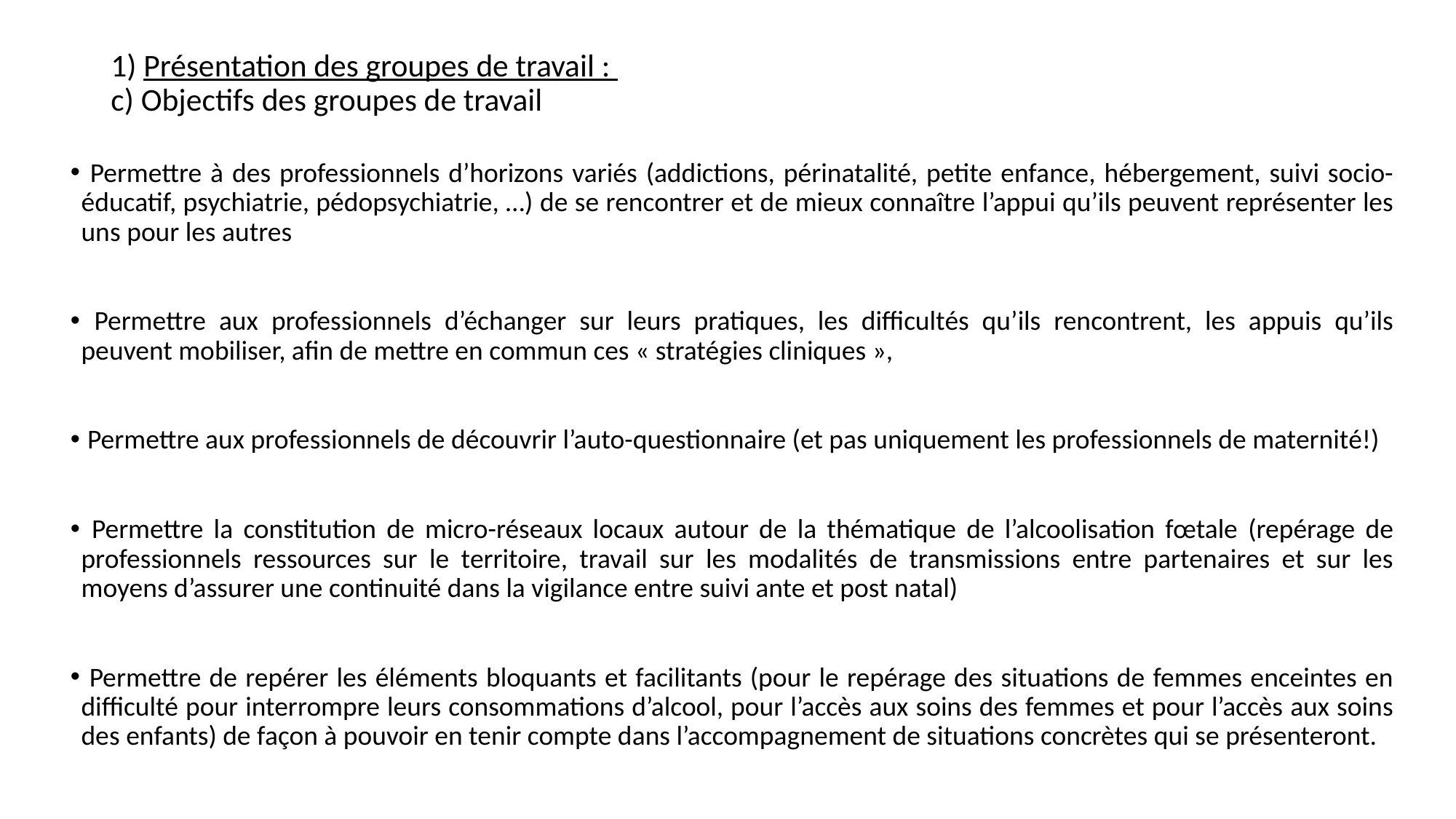

# 1) Présentation des groupes de travail : c) Objectifs des groupes de travail
 Permettre à des professionnels d’horizons variés (addictions, périnatalité, petite enfance, hébergement, suivi socio-éducatif, psychiatrie, pédopsychiatrie, …) de se rencontrer et de mieux connaître l’appui qu’ils peuvent représenter les uns pour les autres

 Permettre aux professionnels d’échanger sur leurs pratiques, les difficultés qu’ils rencontrent, les appuis qu’ils peuvent mobiliser, afin de mettre en commun ces « stratégies cliniques »,

 Permettre aux professionnels de découvrir l’auto-questionnaire (et pas uniquement les professionnels de maternité!)

 Permettre la constitution de micro-réseaux locaux autour de la thématique de l’alcoolisation fœtale (repérage de professionnels ressources sur le territoire, travail sur les modalités de transmissions entre partenaires et sur les moyens d’assurer une continuité dans la vigilance entre suivi ante et post natal)

 Permettre de repérer les éléments bloquants et facilitants (pour le repérage des situations de femmes enceintes en difficulté pour interrompre leurs consommations d’alcool, pour l’accès aux soins des femmes et pour l’accès aux soins des enfants) de façon à pouvoir en tenir compte dans l’accompagnement de situations concrètes qui se présenteront.